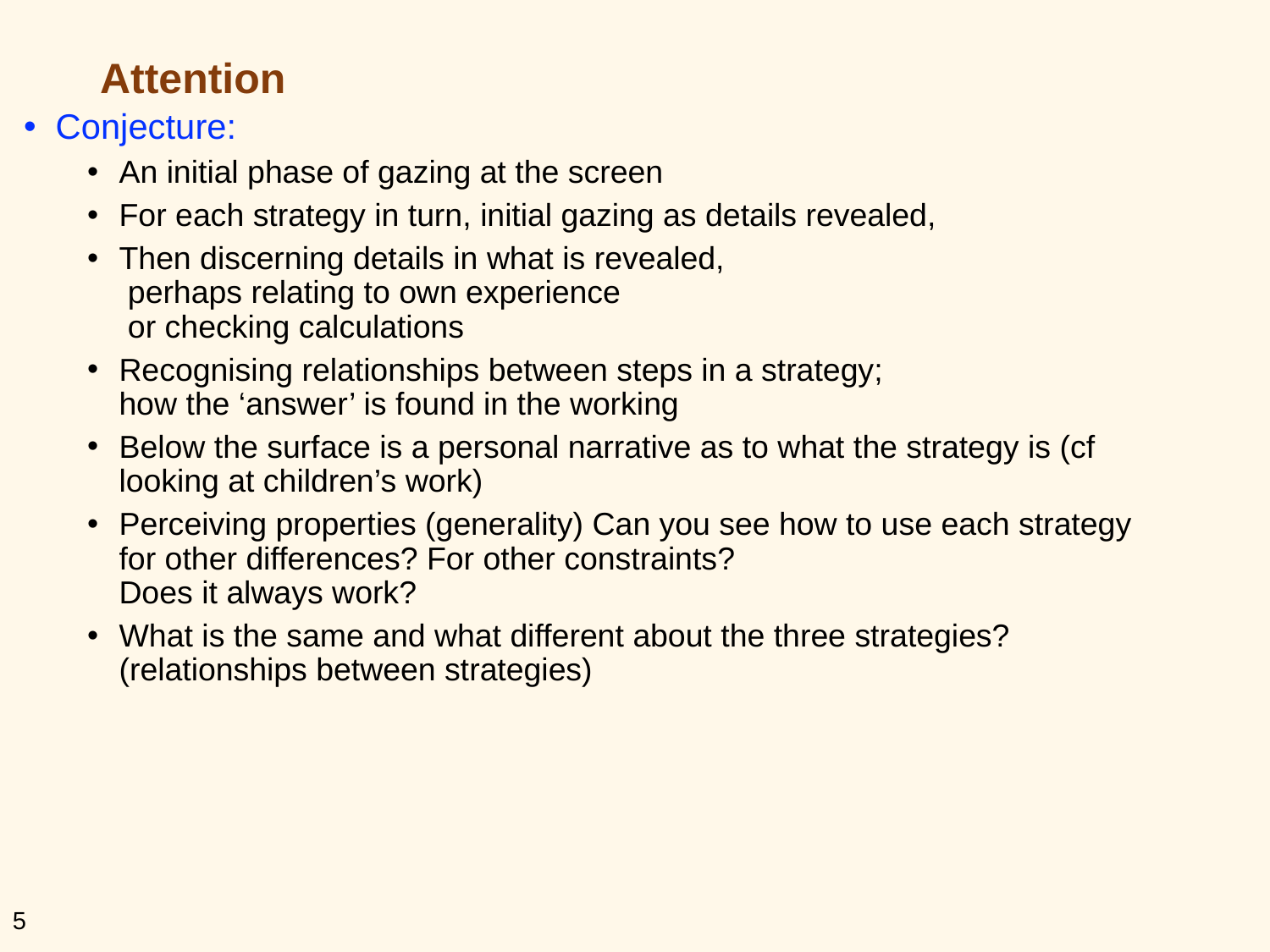

# Attention
Conjecture:
An initial phase of gazing at the screen
For each strategy in turn, initial gazing as details revealed,
Then discerning details in what is revealed,
 perhaps relating to own experience
 or checking calculations
Recognising relationships between steps in a strategy;
how the ‘answer’ is found in the working
Below the surface is a personal narrative as to what the strategy is (cf looking at children’s work)
Perceiving properties (generality) Can you see how to use each strategy for other differences? For other constraints?
Does it always work?
What is the same and what different about the three strategies?
(relationships between strategies)